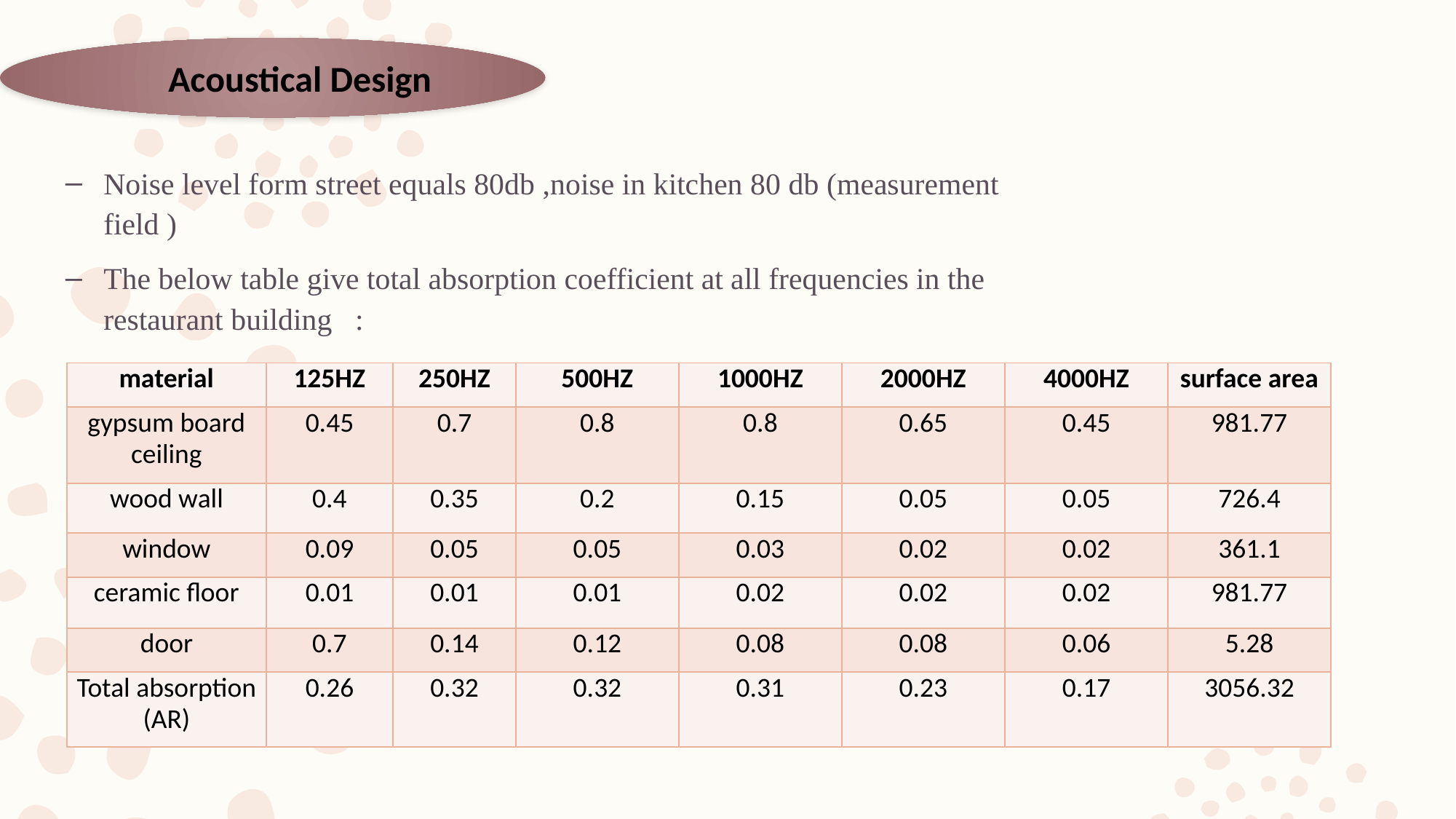

Acoustical Design

Noise level form street equals 80db ,noise in kitchen 80 db (measurement field )
The below table give total absorption coefficient at all frequencies in the restaurant building   :

| material | 125HZ | 250HZ | 500HZ | 1000HZ | 2000HZ | 4000HZ | surface area |
| --- | --- | --- | --- | --- | --- | --- | --- |
| gypsum board ceiling | 0.45 | 0.7 | 0.8 | 0.8 | 0.65 | 0.45 | 981.77 |
| wood wall | 0.4 | 0.35 | 0.2 | 0.15 | 0.05 | 0.05 | 726.4 |
| window | 0.09 | 0.05 | 0.05 | 0.03 | 0.02 | 0.02 | 361.1 |
| ceramic floor | 0.01 | 0.01 | 0.01 | 0.02 | 0.02 | 0.02 | 981.77 |
| door | 0.7 | 0.14 | 0.12 | 0.08 | 0.08 | 0.06 | 5.28 |
| Total absorption (AR) | 0.26 | 0.32 | 0.32 | 0.31 | 0.23 | 0.17 | 3056.32 |